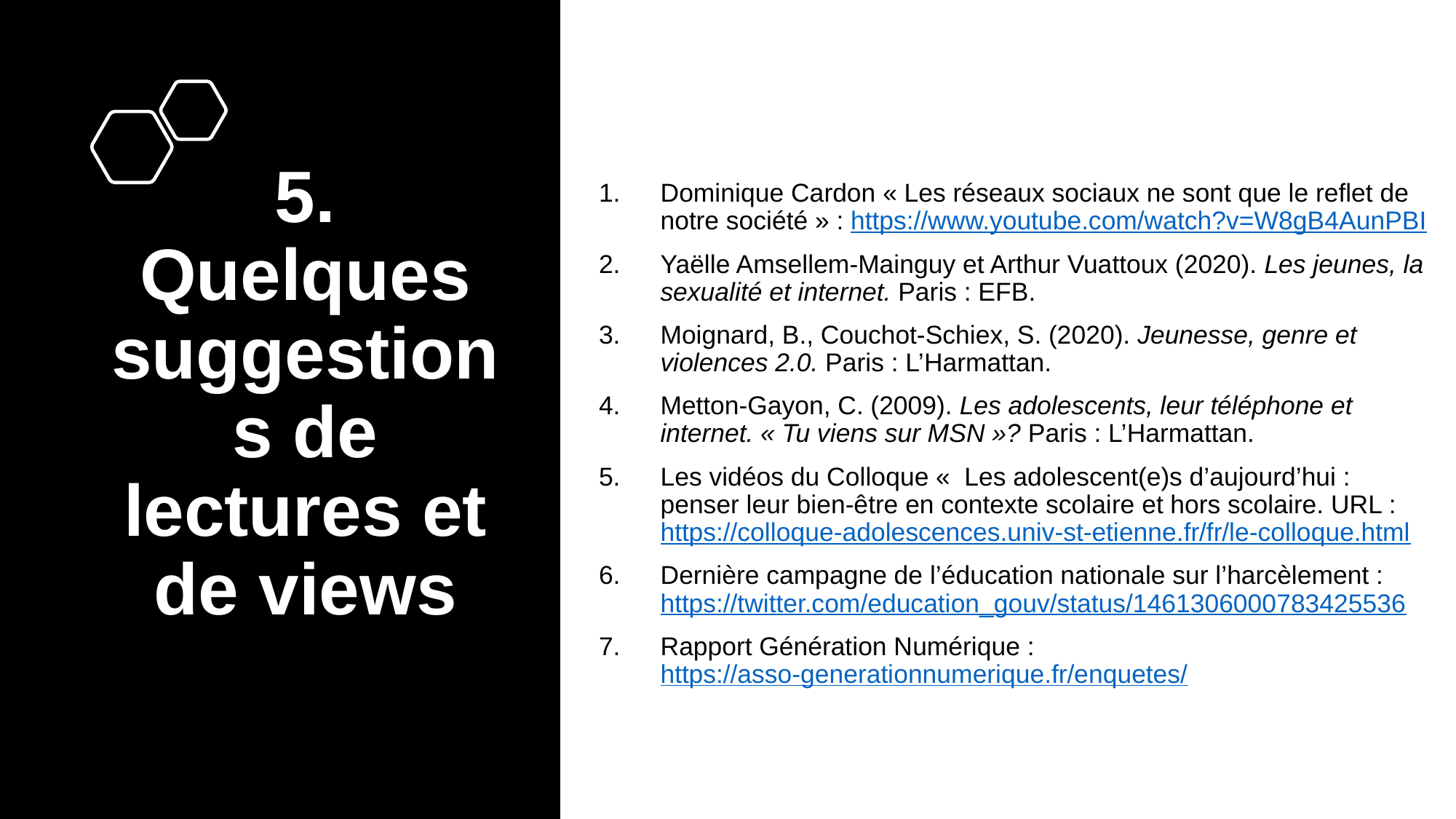

Dominique Cardon « Les réseaux sociaux ne sont que le reflet de notre société » : https://www.youtube.com/watch?v=W8gB4AunPBI
Yaëlle Amsellem-Mainguy et Arthur Vuattoux (2020). Les jeunes, la sexualité et internet. Paris : EFB.
Moignard, B., Couchot-Schiex, S. (2020). Jeunesse, genre et violences 2.0. Paris : L’Harmattan.
Metton-Gayon, C. (2009). Les adolescents, leur téléphone et internet. « Tu viens sur MSN »? Paris : L’Harmattan.
Les vidéos du Colloque «  Les adolescent(e)s d’aujourd’hui : penser leur bien-être en contexte scolaire et hors scolaire. URL : https://colloque-adolescences.univ-st-etienne.fr/fr/le-colloque.html
Dernière campagne de l’éducation nationale sur l’harcèlement : https://twitter.com/education_gouv/status/1461306000783425536
Rapport Génération Numérique : https://asso-generationnumerique.fr/enquetes/
5. Quelques suggestions de lectures et de views